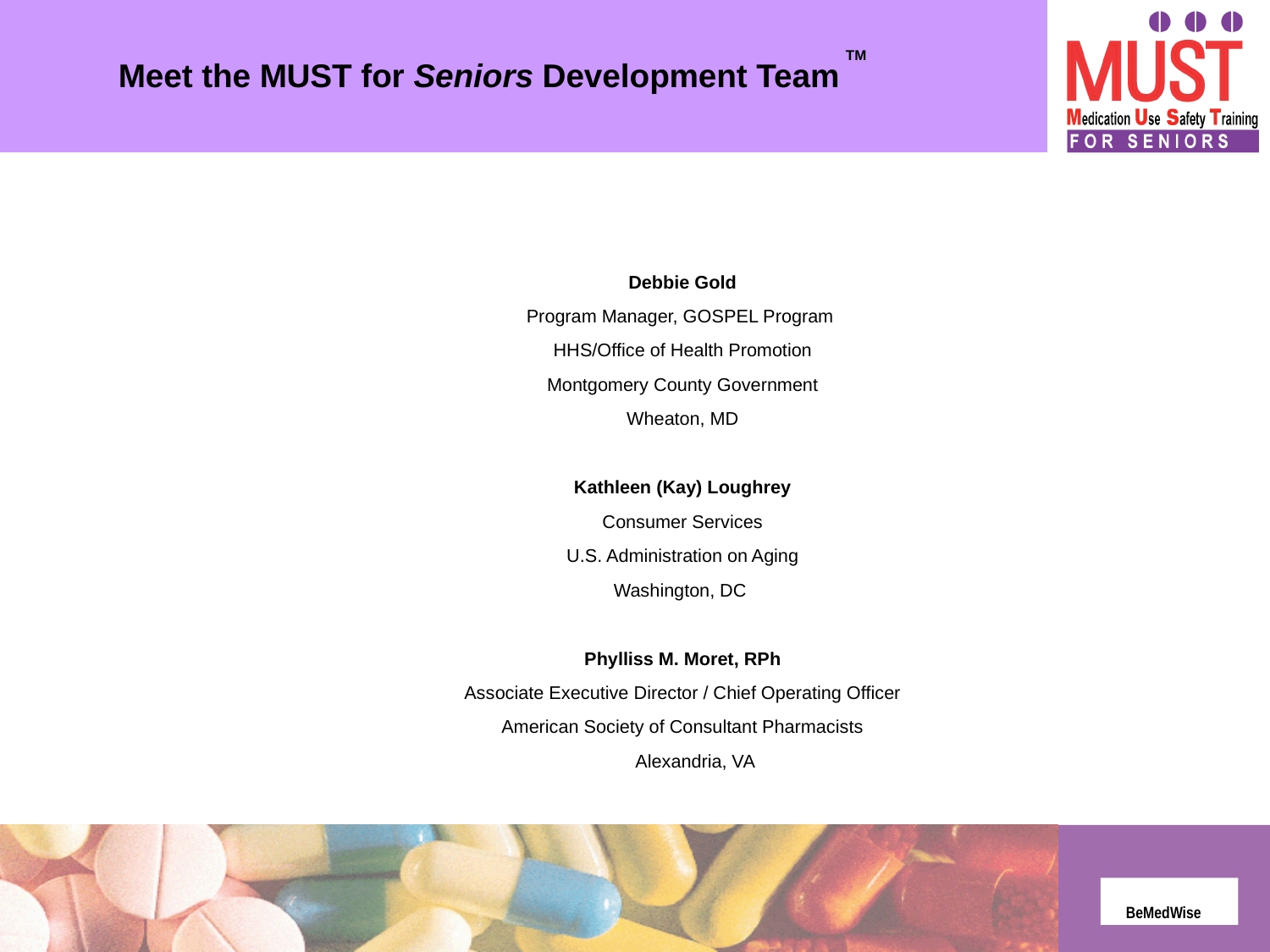

Meet the MUST for Seniors Development Team
TM
Debbie Gold
Program Manager, GOSPEL Program
HHS/Office of Health Promotion
Montgomery County Government
Wheaton, MD

Kathleen (Kay) Loughrey
Consumer Services
U.S. Administration on Aging
Washington, DC

Phylliss M. Moret, RPh
Associate Executive Director / Chief Operating Officer
American Society of Consultant Pharmacists
     Alexandria, VA
BeMedWise